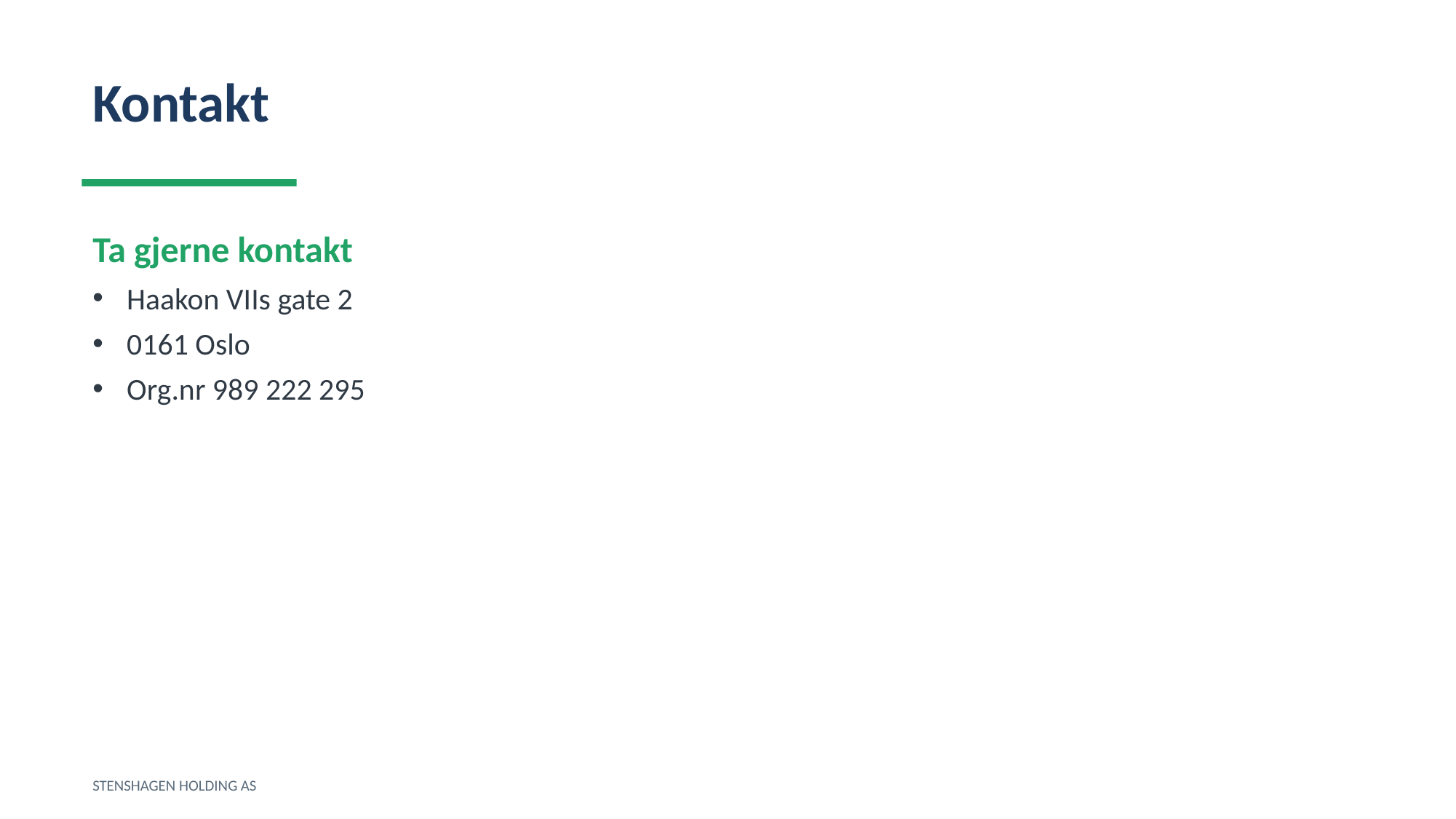

Kontakt

Ta gjerne kontakt
Haakon VIIs gate 2
0161 Oslo
Org.nr 989 222 295
STENSHAGEN HOLDING AS